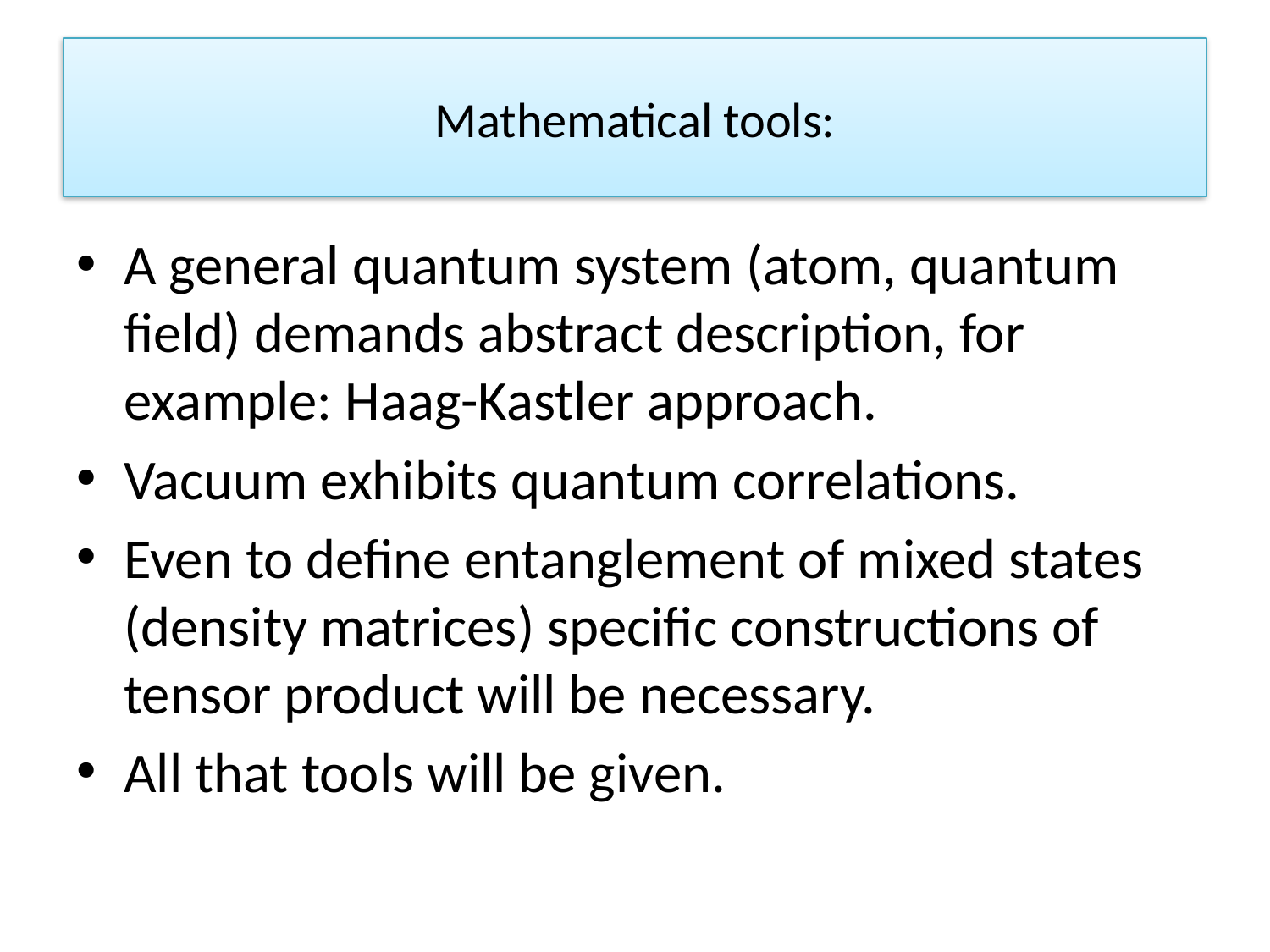

# Mathematical tools:
A general quantum system (atom, quantum field) demands abstract description, for example: Haag-Kastler approach.
Vacuum exhibits quantum correlations.
Even to define entanglement of mixed states (density matrices) specific constructions of tensor product will be necessary.
All that tools will be given.